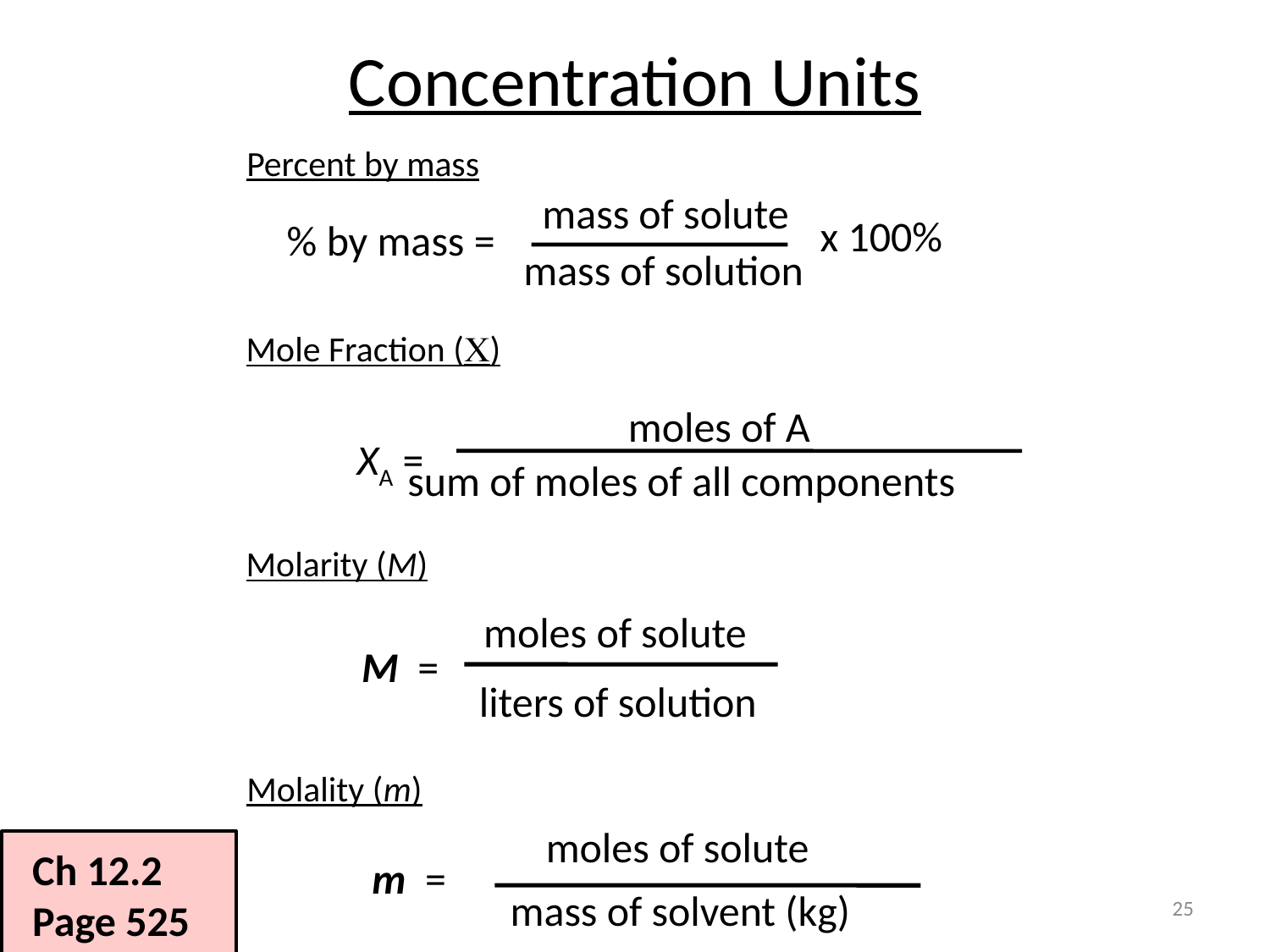

# Concentration Units
Percent by mass
mass of solute
mass of solution

x 100%
% by mass =
Mole Fraction (Χ)
moles of A
sum of moles of all components

XA =
Molarity (M)
moles of solute

liters of solution
M  =
Molality (m)
moles of solute
mass of solvent (kg)

m  =

Ch 12.2
Page 525
25